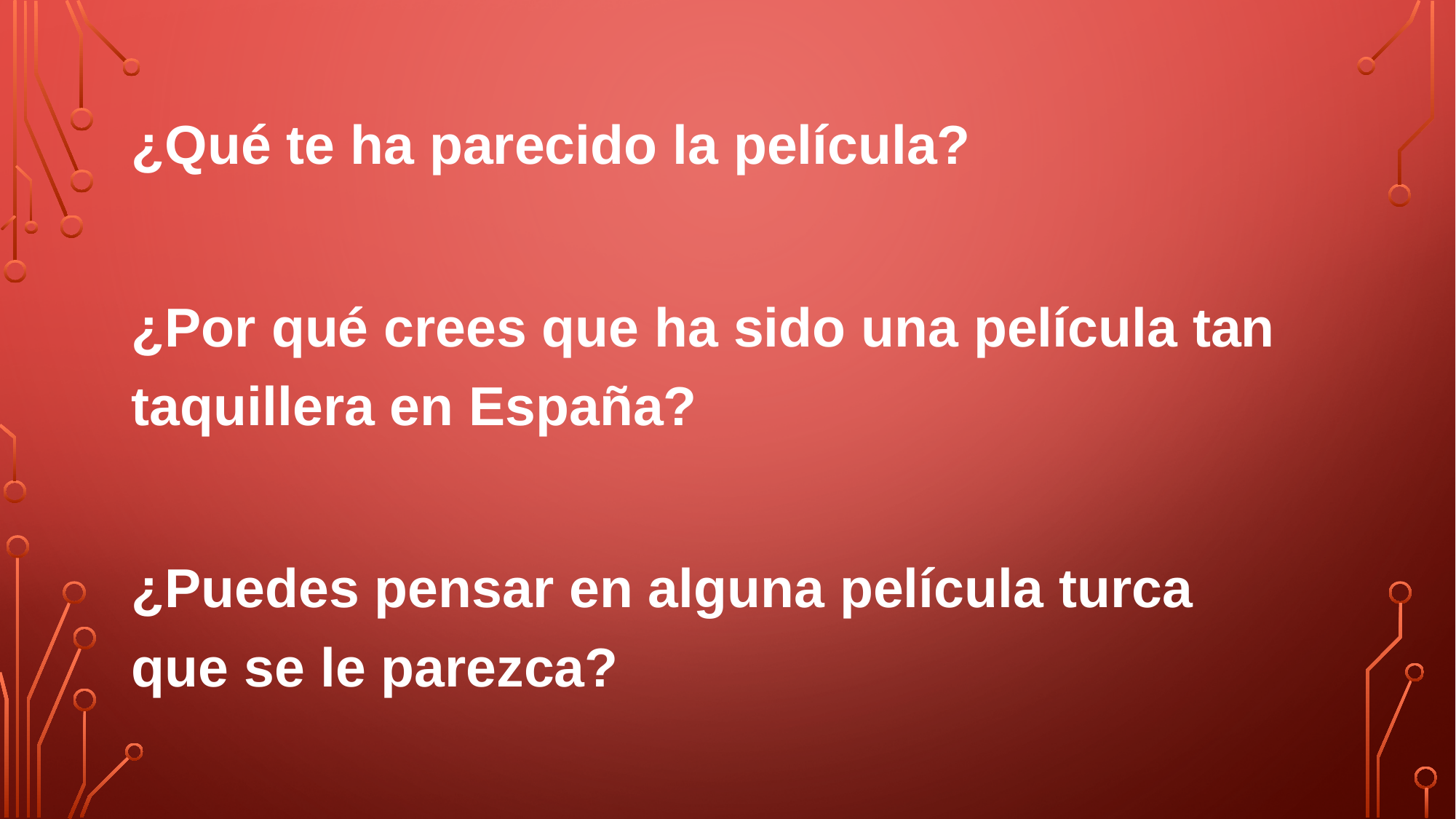

¿Qué te ha parecido la película?

¿Por qué crees que ha sido una película tan taquillera en España?

¿Puedes pensar en alguna película turca que se le parezca?